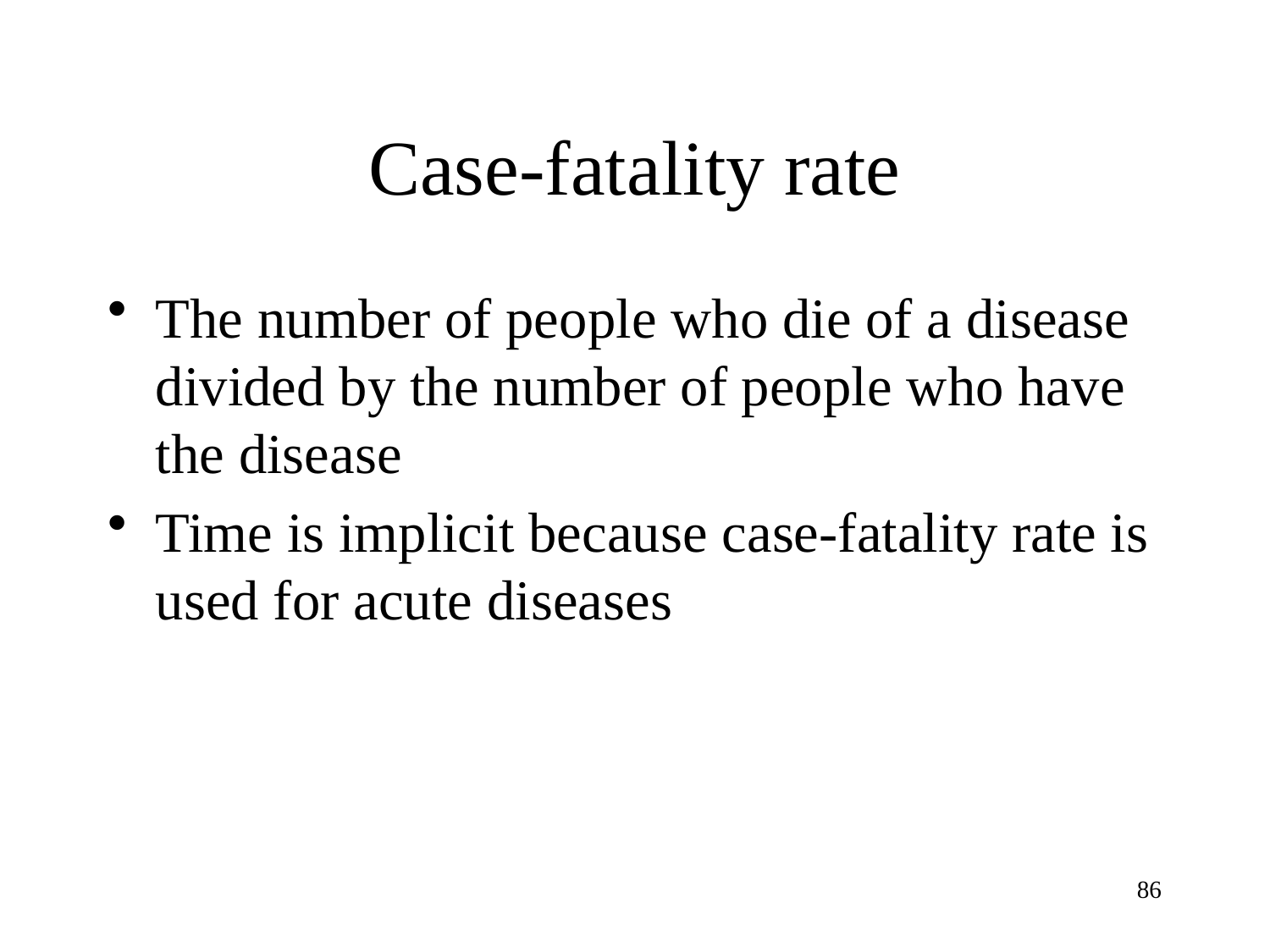

# Case-fatality rate
The number of people who die of a disease divided by the number of people who have the disease
Time is implicit because case-fatality rate is used for acute diseases
86